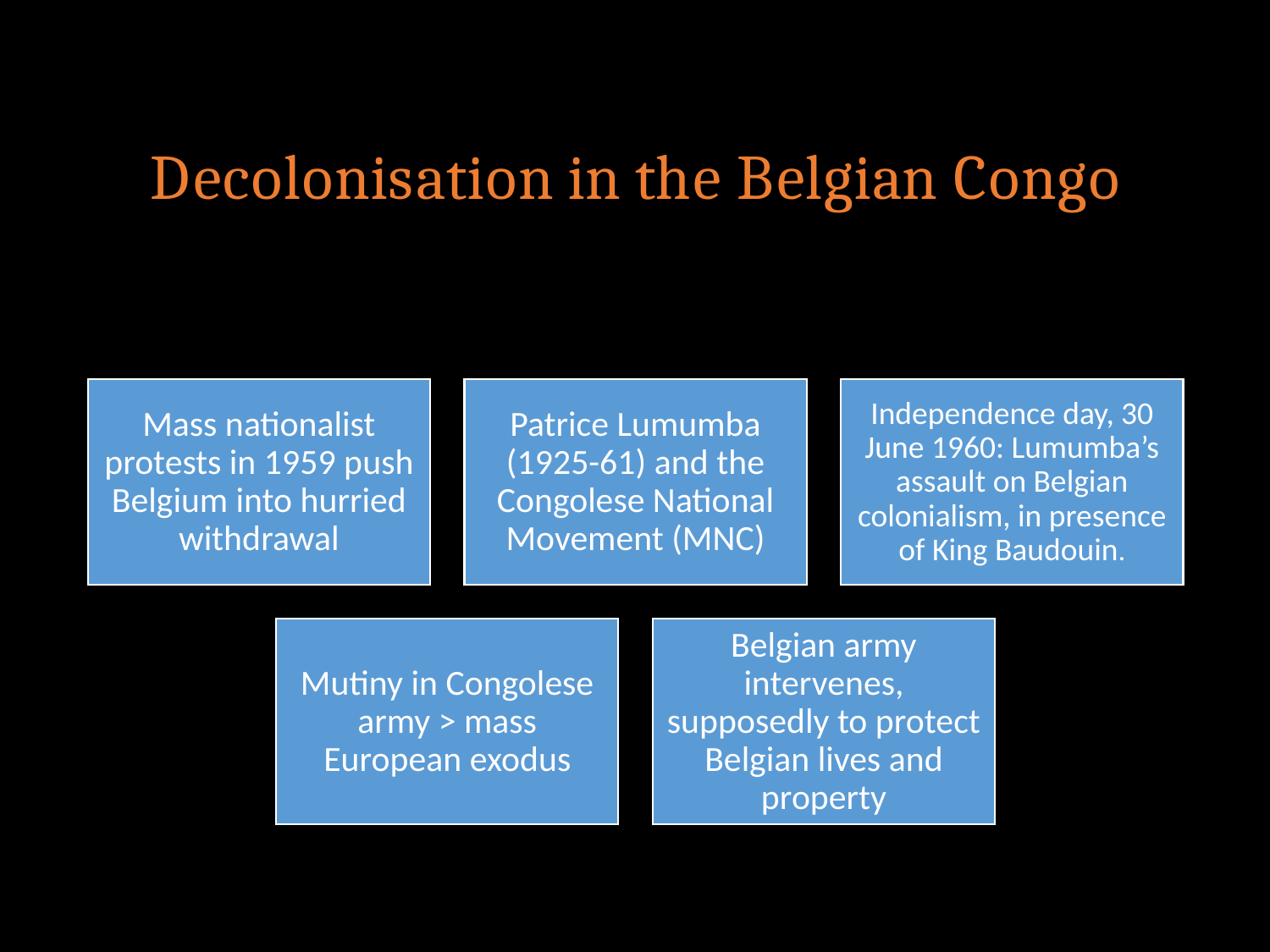

# Decolonisation in the Belgian Congo
Mass nationalist protests in 1959 push Belgium into hurried withdrawal
Patrice Lumumba (1925-61) and the Congolese National Movement (MNC)
Independence day, 30 June 1960: Lumumba’s assault on Belgian colonialism, in presence of King Baudouin.
Mutiny in Congolese army > mass European exodus
Belgian army intervenes, supposedly to protect Belgian lives and property